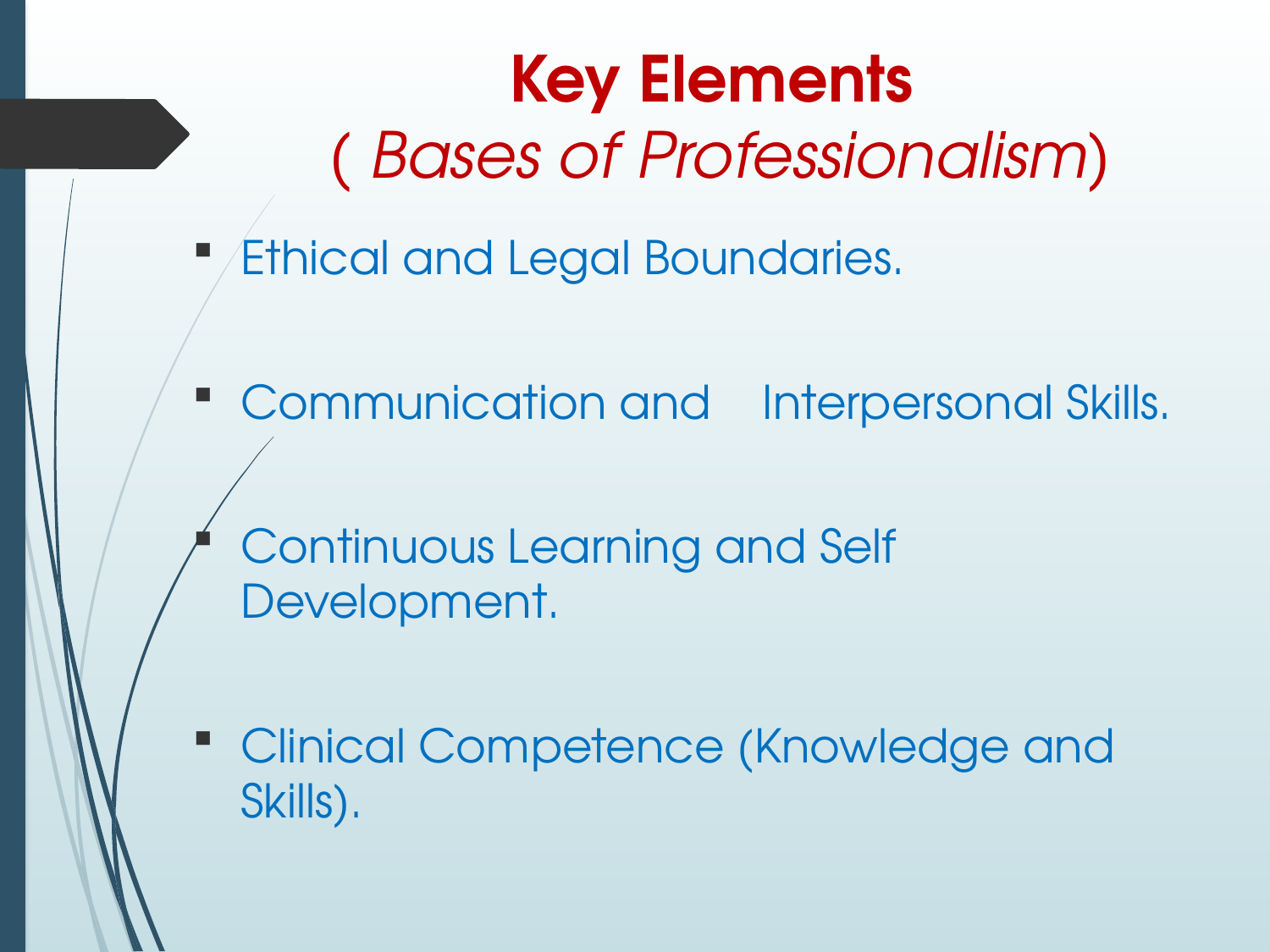

# Key Elements ( Bases of Professionalism)
Ethical and Legal Boundaries.

Communication and    Interpersonal Skills.

Continuous Learning and Self  Development.

Clinical Competence (Knowledge and Skills).